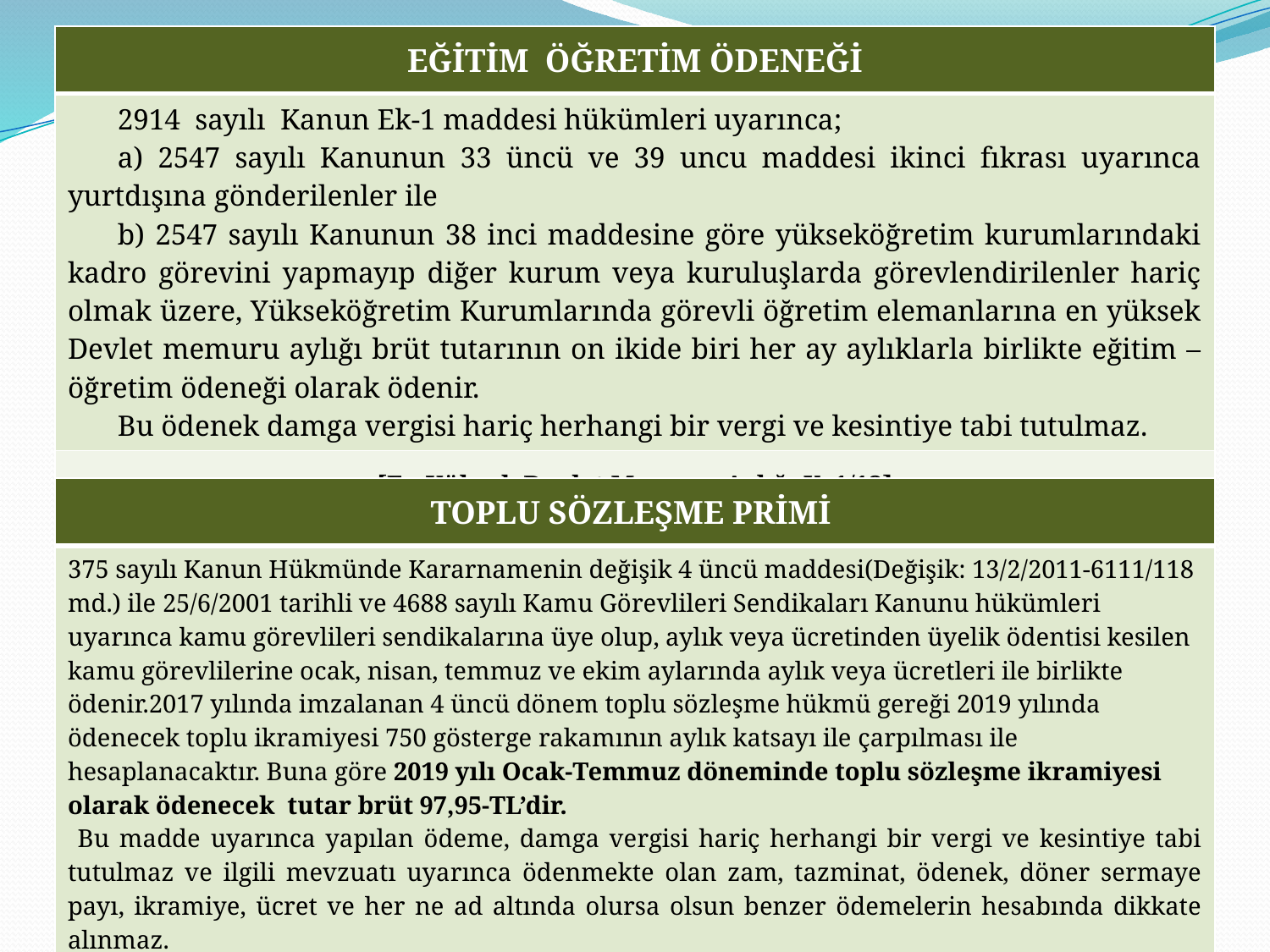

| EĞİTİM ÖĞRETİM ÖDENEĞİ |
| --- |
| 2914 sayılı Kanun Ek-1 maddesi hükümleri uyarınca; a) 2547 sayılı Kanunun 33 üncü ve 39 uncu maddesi ikinci fıkrası uyarınca yurtdışına gönderilenler ile b) 2547 sayılı Kanunun 38 inci maddesine göre yükseköğretim kurumlarındaki kadro görevini yapmayıp diğer kurum veya kuruluşlarda görevlendirilenler hariç olmak üzere, Yükseköğretim Kurumlarında görevli öğretim elemanlarına en yüksek Devlet memuru aylığı brüt tutarının on ikide biri her ay aylıklarla birlikte eğitim – öğretim ödeneği olarak ödenir. Bu ödenek damga vergisi hariç herhangi bir vergi ve kesintiye tabi tutulmaz. |
| [En Yüksek Devlet Memuru Aylığı X 1/12] |
| TOPLU SÖZLEŞME PRİMİ |
| --- |
| 375 sayılı Kanun Hükmünde Kararnamenin değişik 4 üncü maddesi(Değişik: 13/2/2011-6111/118 md.) ile 25/6/2001 tarihli ve 4688 sayılı Kamu Görevlileri Sendikaları Kanunu hükümleri uyarınca kamu görevlileri sendikalarına üye olup, aylık veya ücretinden üyelik ödentisi kesilen kamu görevlilerine ocak, nisan, temmuz ve ekim aylarında aylık veya ücretleri ile birlikte ödenir.2017 yılında imzalanan 4 üncü dönem toplu sözleşme hükmü gereği 2019 yılında ödenecek toplu ikramiyesi 750 gösterge rakamının aylık katsayı ile çarpılması ile hesaplanacaktır. Buna göre 2019 yılı Ocak-Temmuz döneminde toplu sözleşme ikramiyesi olarak ödenecek  tutar brüt 97,95-TL’dir. Bu madde uyarınca yapılan ödeme, damga vergisi hariç herhangi bir vergi ve kesintiye tabi tutulmaz ve ilgili mevzuatı uyarınca ödenmekte olan zam, tazminat, ödenek, döner sermaye payı, ikramiye, ücret ve her ne ad altında olursa olsun benzer ödemelerin hesabında dikkate alınmaz. |